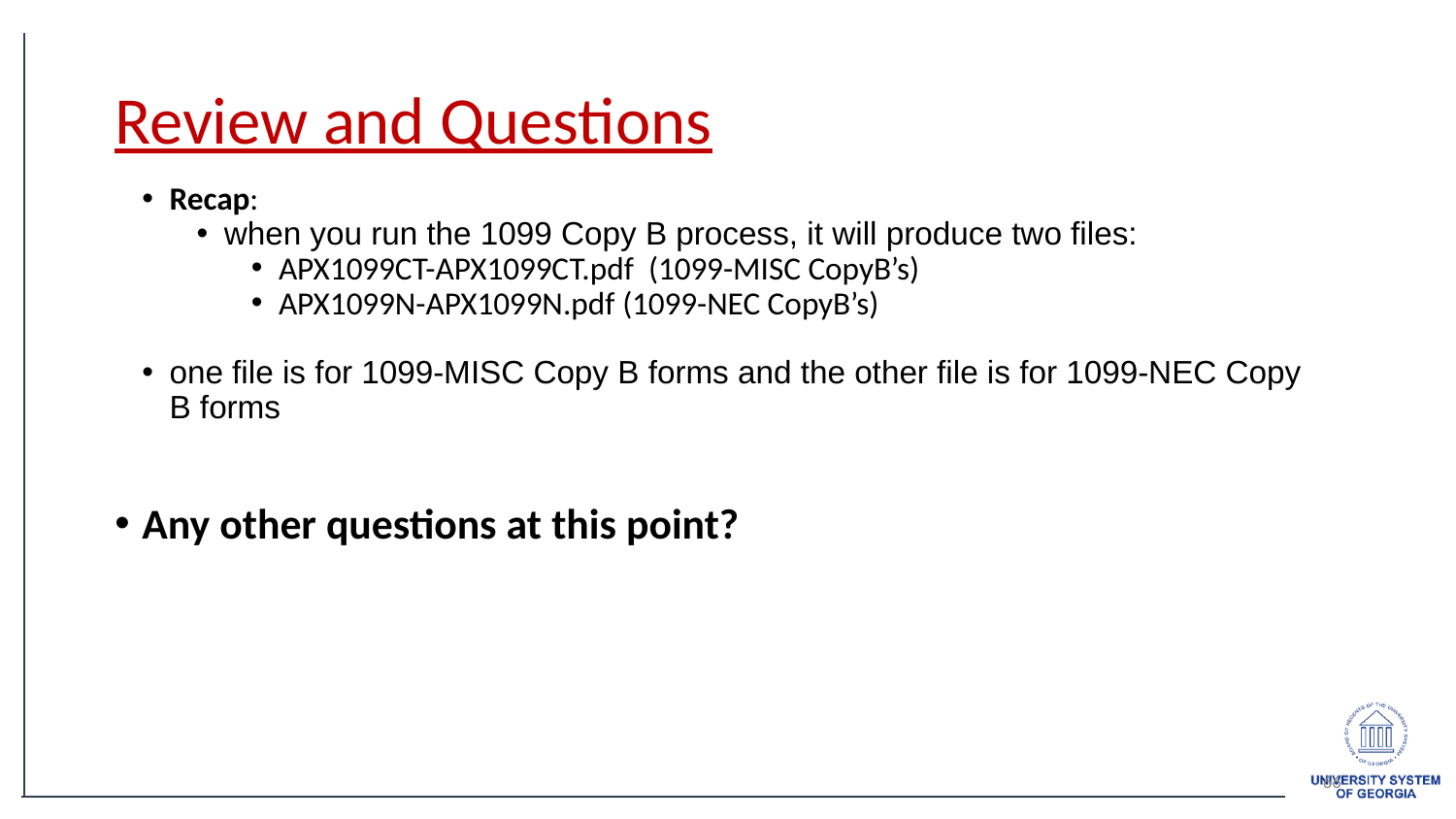

# Review and Questions
Recap:
when you run the 1099 Copy B process, it will produce two files:
APX1099CT-APX1099CT.pdf  (1099-MISC CopyB’s)
APX1099N-APX1099N.pdf (1099-NEC CopyB’s)

one file is for 1099-MISC Copy B forms and the other file is for 1099-NEC Copy B forms

Any other questions at this point?

66